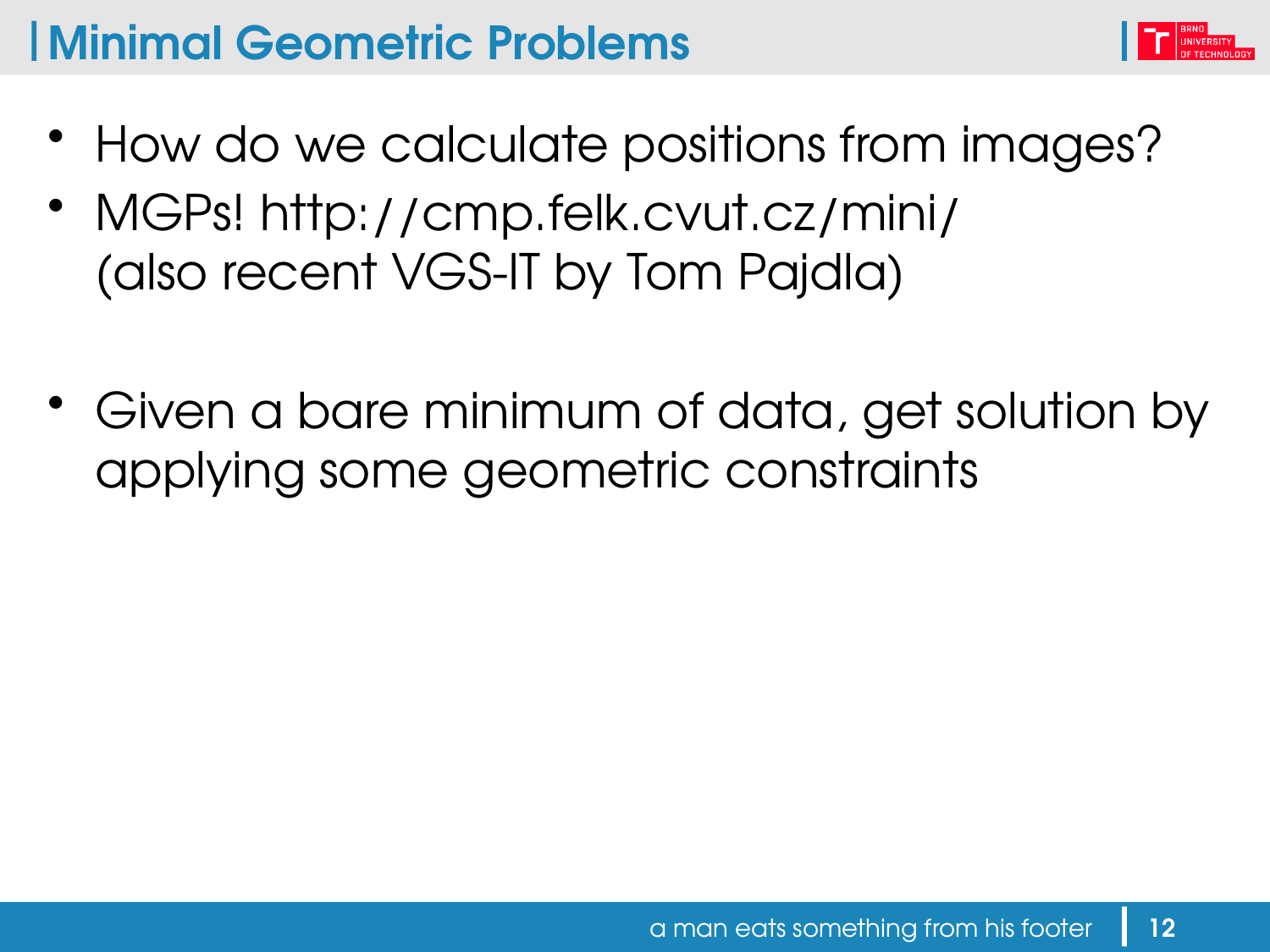

# Minimal Geometric Problems
How do we calculate positions from images?
MGPs! http://cmp.felk.cvut.cz/mini/
(also recent VGS-IT by Tom Pajdla)

Given a bare minimum of data, get solution by applying some geometric constraints
a man eats something from his footer
12